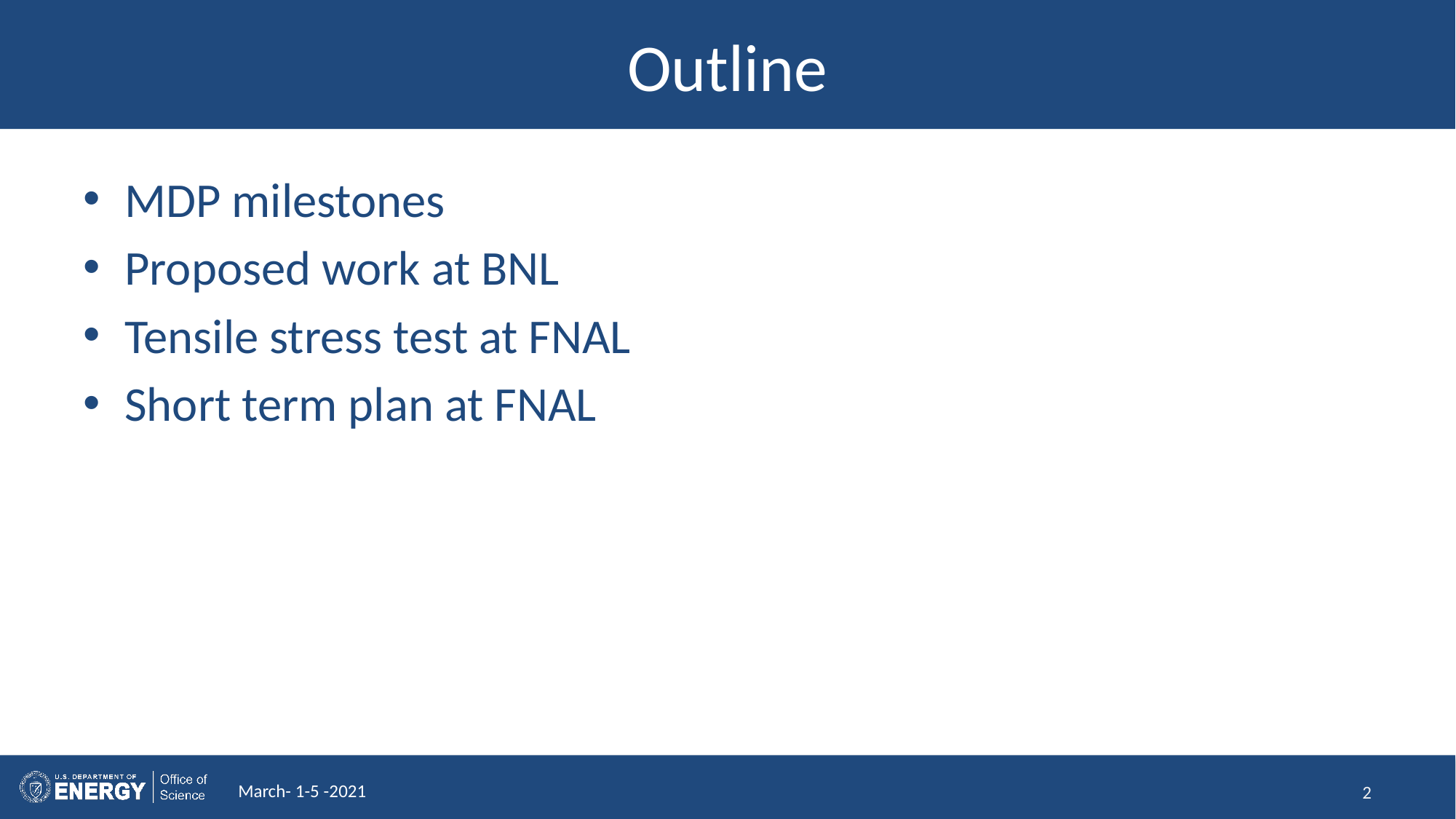

# Outline
MDP milestones
Proposed work at BNL
Tensile stress test at FNAL
Short term plan at FNAL
March- 1-5 -2021
2